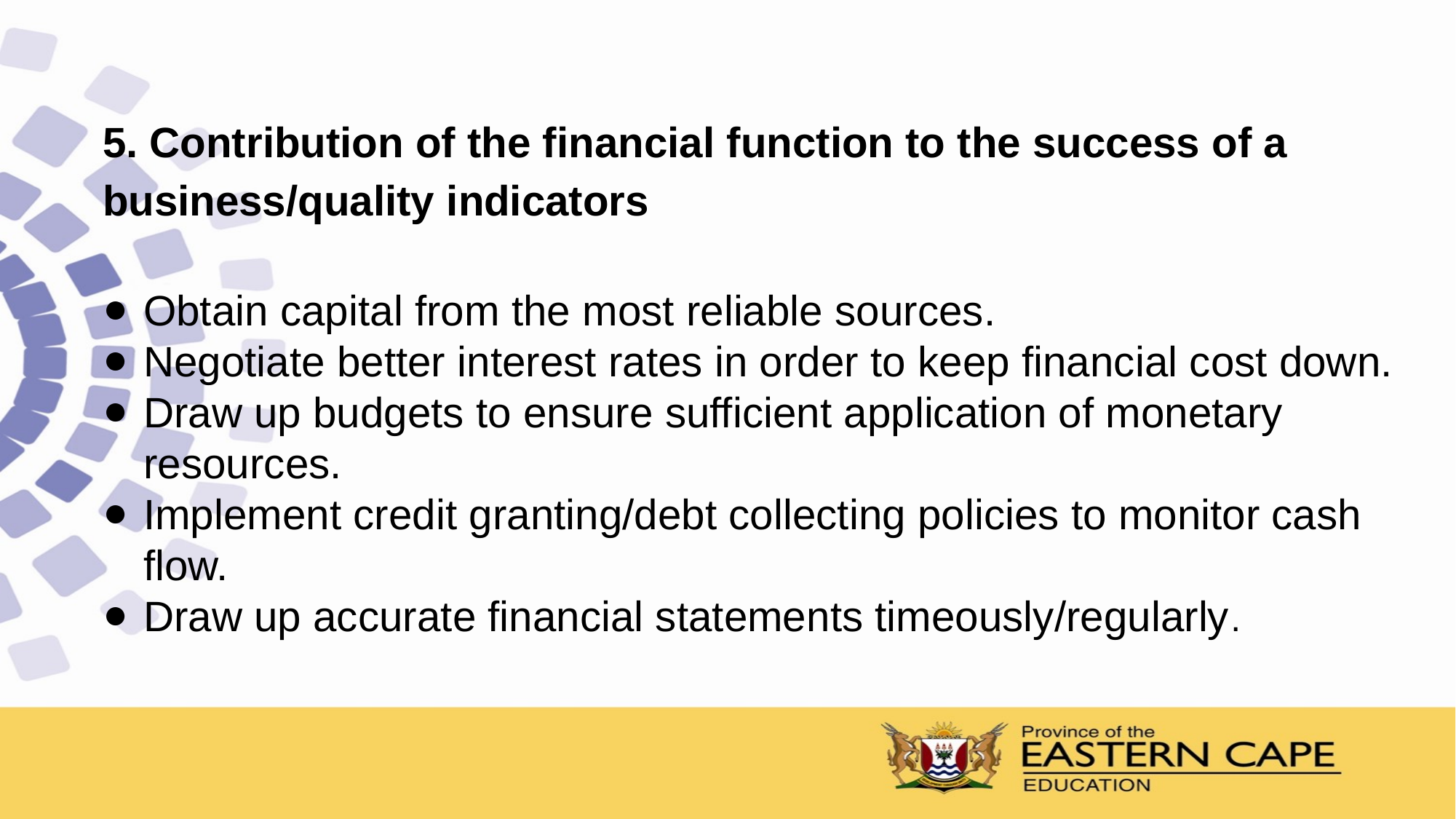

5. Contribution of the financial function to the success of a business/quality indicators

Obtain capital from the most reliable sources.
Negotiate better interest rates in order to keep financial cost down.
Draw up budgets to ensure sufficient application of monetary resources.
Implement credit granting/debt collecting policies to monitor cash flow.
Draw up accurate financial statements timeously/regularly.